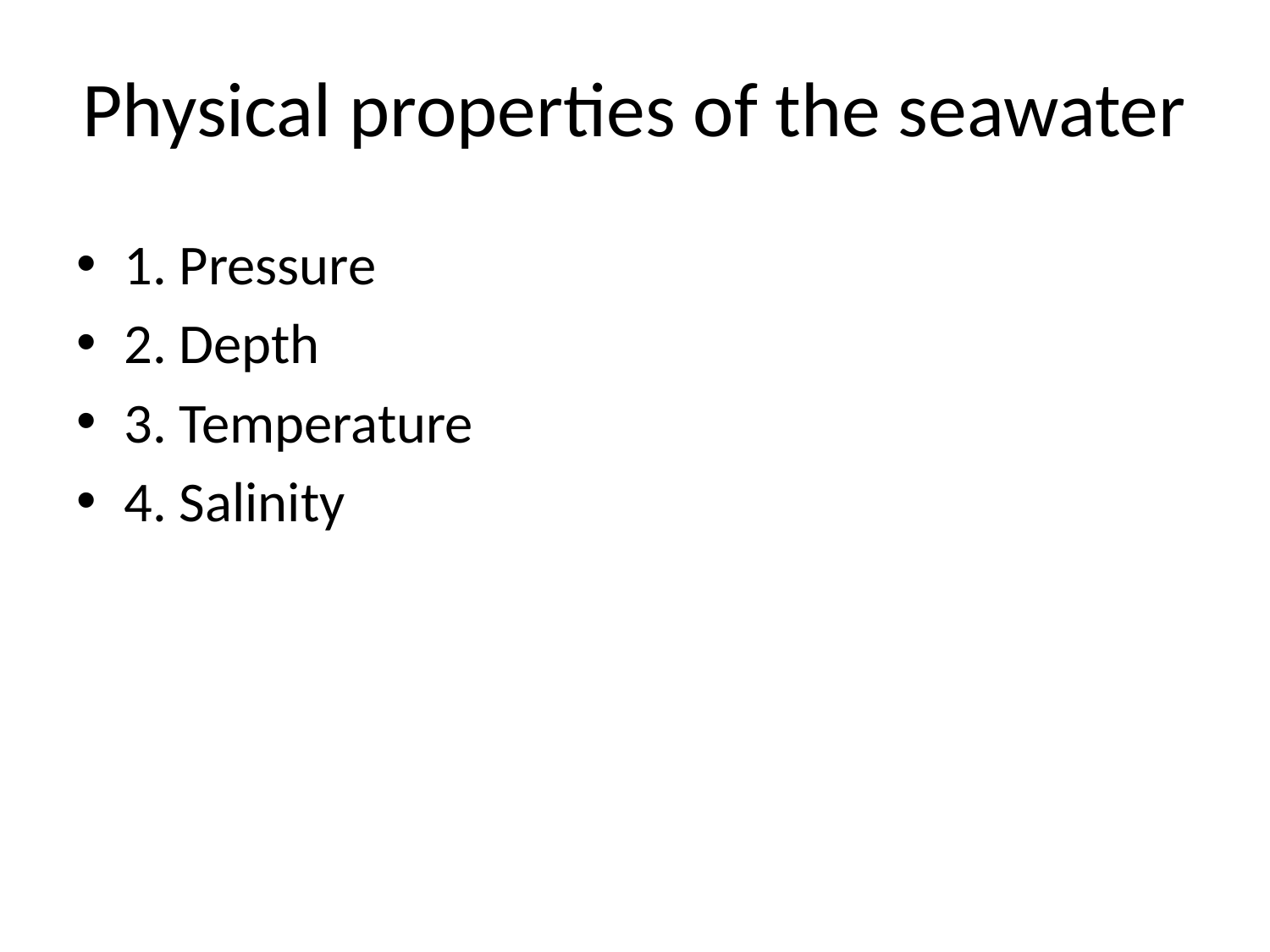

# Physical properties of the seawater
1. Pressure
2. Depth
3. Temperature
4. Salinity